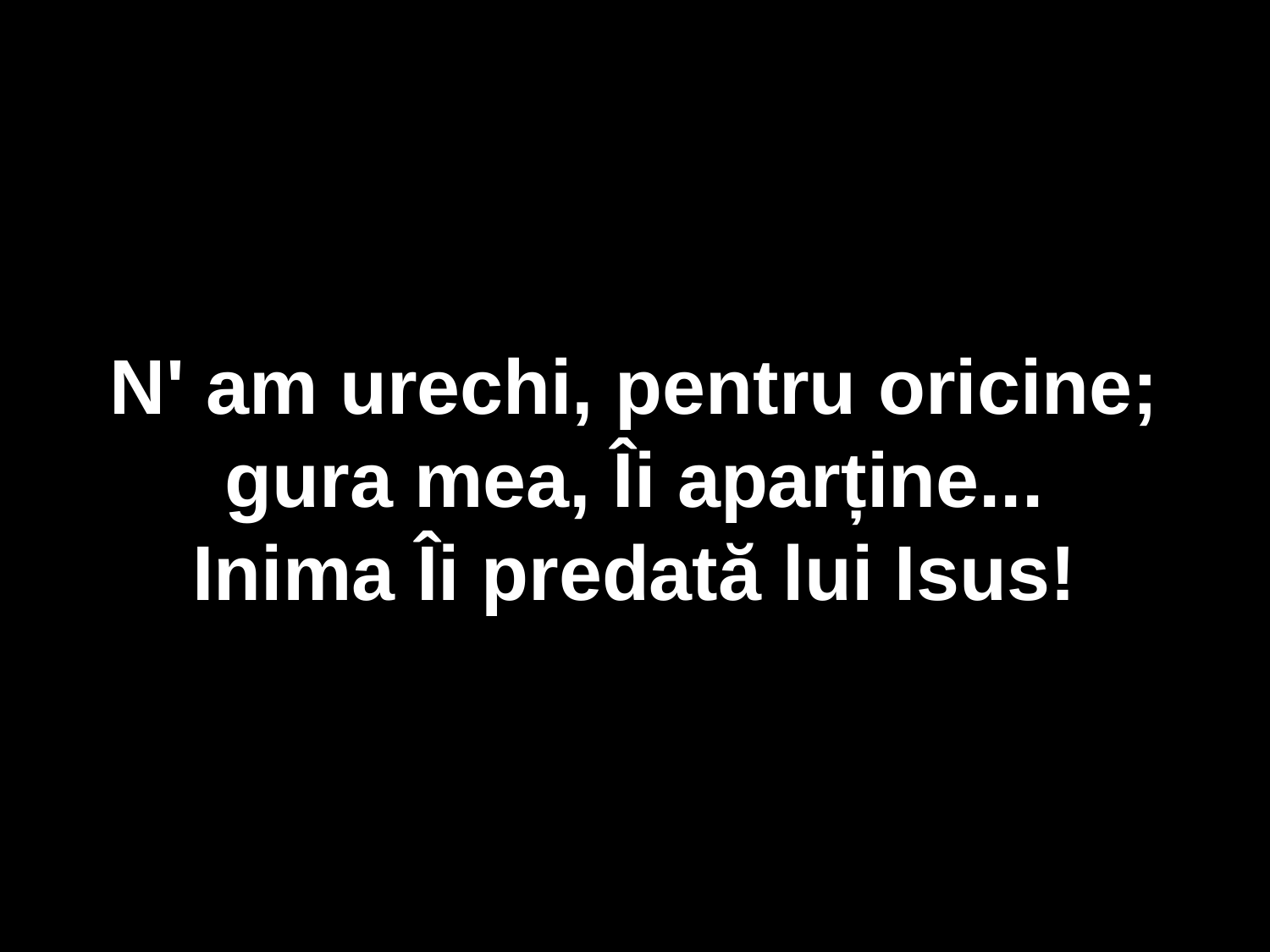

N' am urechi, pentru oricine;
gura mea, Îi aparține...
Inima Îi predată lui Isus!